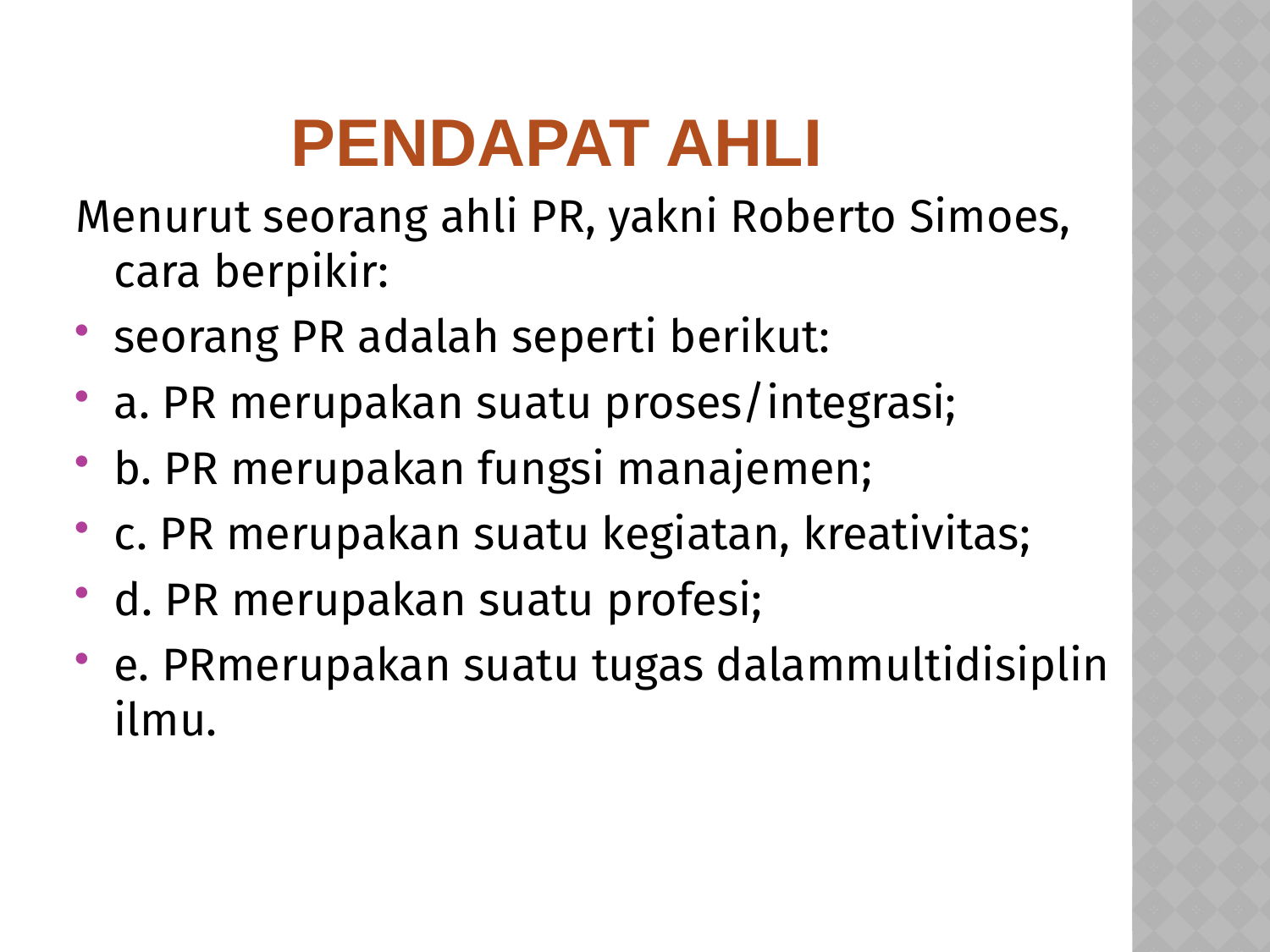

# Pendapat ahli
Menurut seorang ahli PR, yakni Roberto Simoes, cara berpikir:
seorang PR adalah seperti berikut:
a. PR merupakan suatu proses/integrasi;
b. PR merupakan fungsi manajemen;
c. PR merupakan suatu kegiatan, kreativitas;
d. PR merupakan suatu profesi;
e. PRmerupakan suatu tugas dalammultidisiplin ilmu.